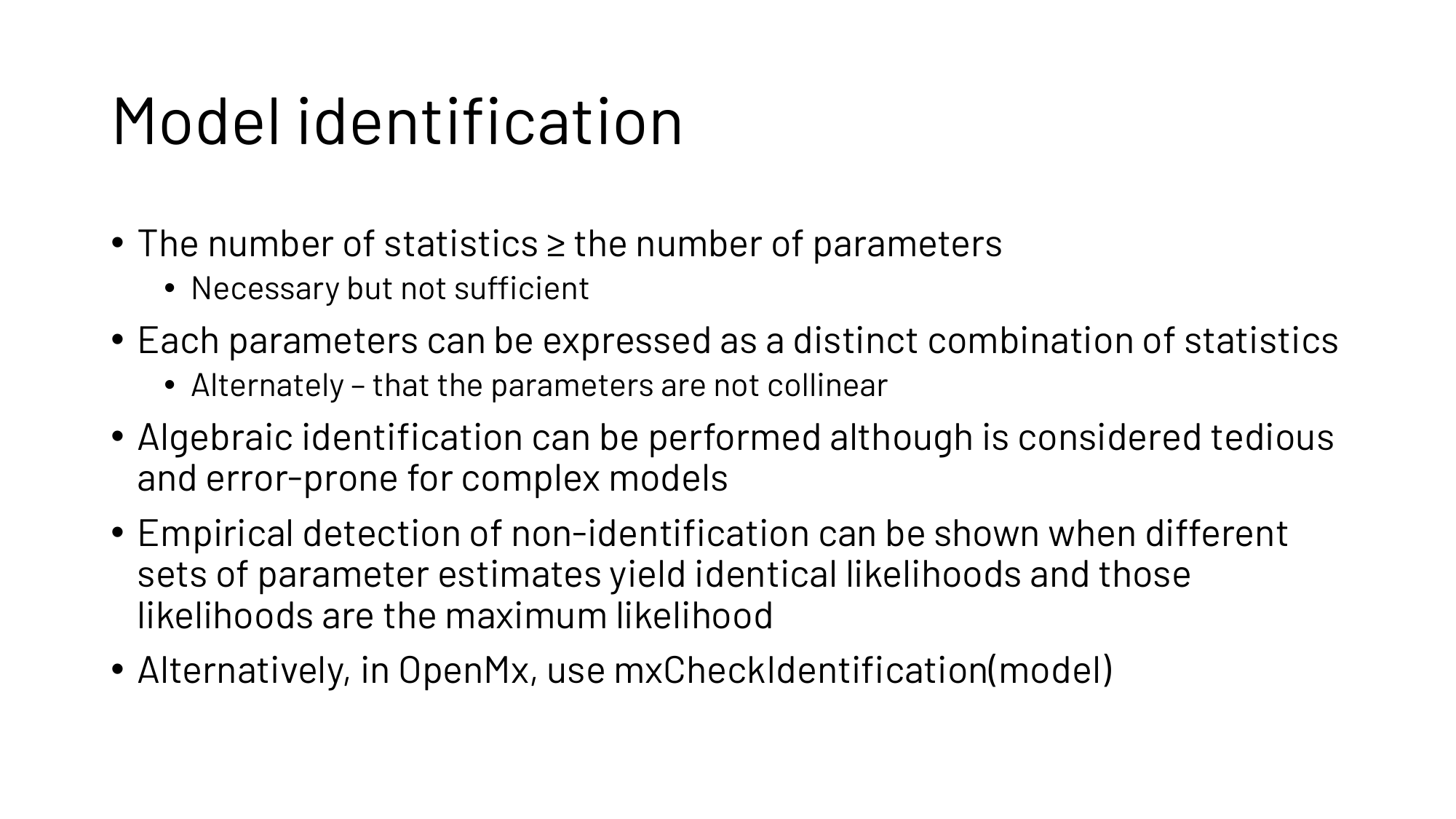

# Model identification
The number of statistics ≥ the number of parameters
Necessary but not sufficient
Each parameters can be expressed as a distinct combination of statistics
Alternately – that the parameters are not collinear
Algebraic identification can be performed although is considered tedious and error-prone for complex models
Empirical detection of non-identification can be shown when different sets of parameter estimates yield identical likelihoods and those likelihoods are the maximum likelihood
Alternatively, in OpenMx, use mxCheckIdentification(model)